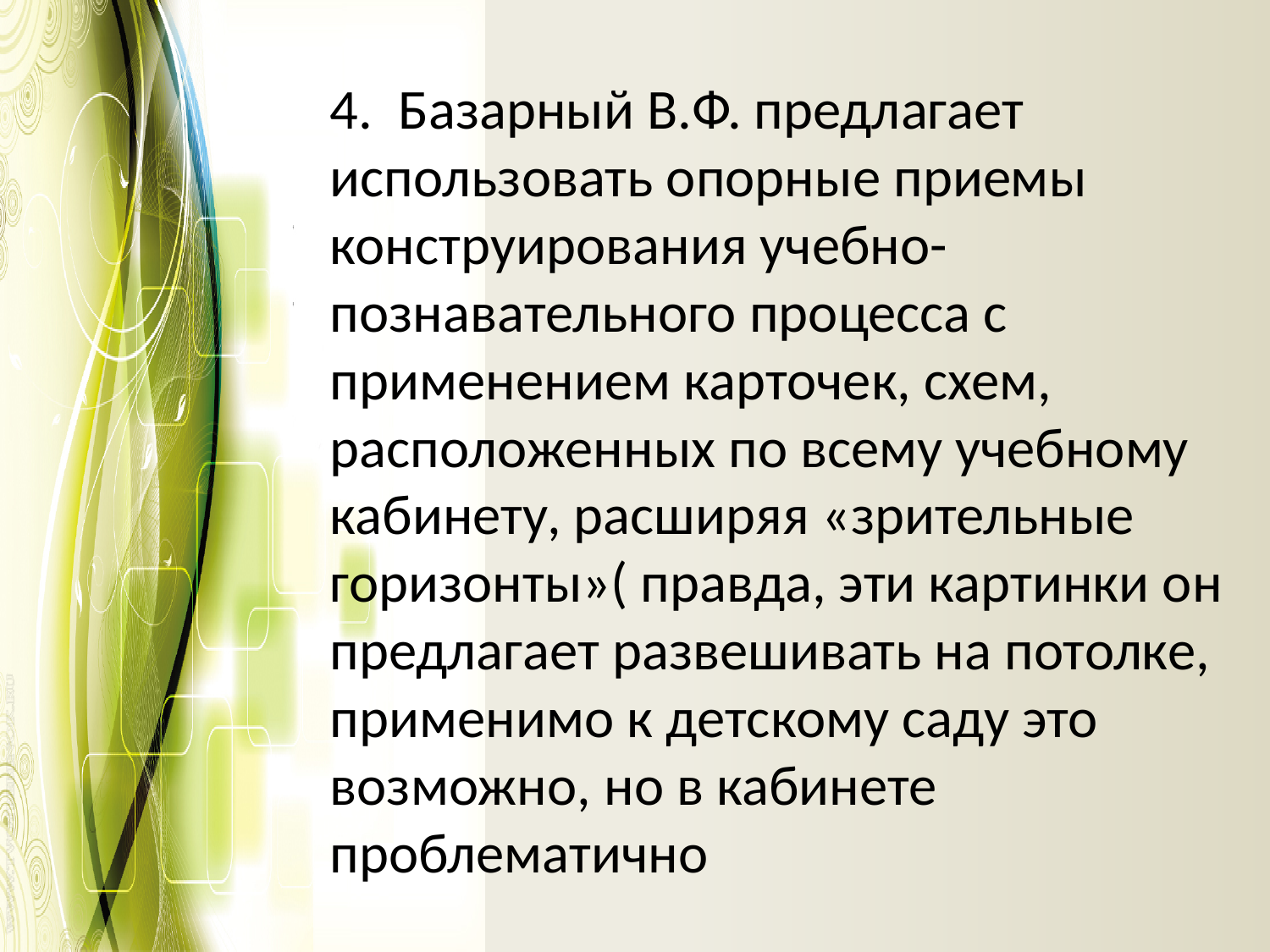

#
4.  Базарный В.Ф. предлагает использовать опорные приемы конструирования учебно- познавательного процесса с применением карточек, схем, расположенных по всему учебному кабинету, расширяя «зрительные горизонты»( правда, эти картинки он предлагает развешивать на потолке, применимо к детскому саду это возможно, но в кабинете проблематично